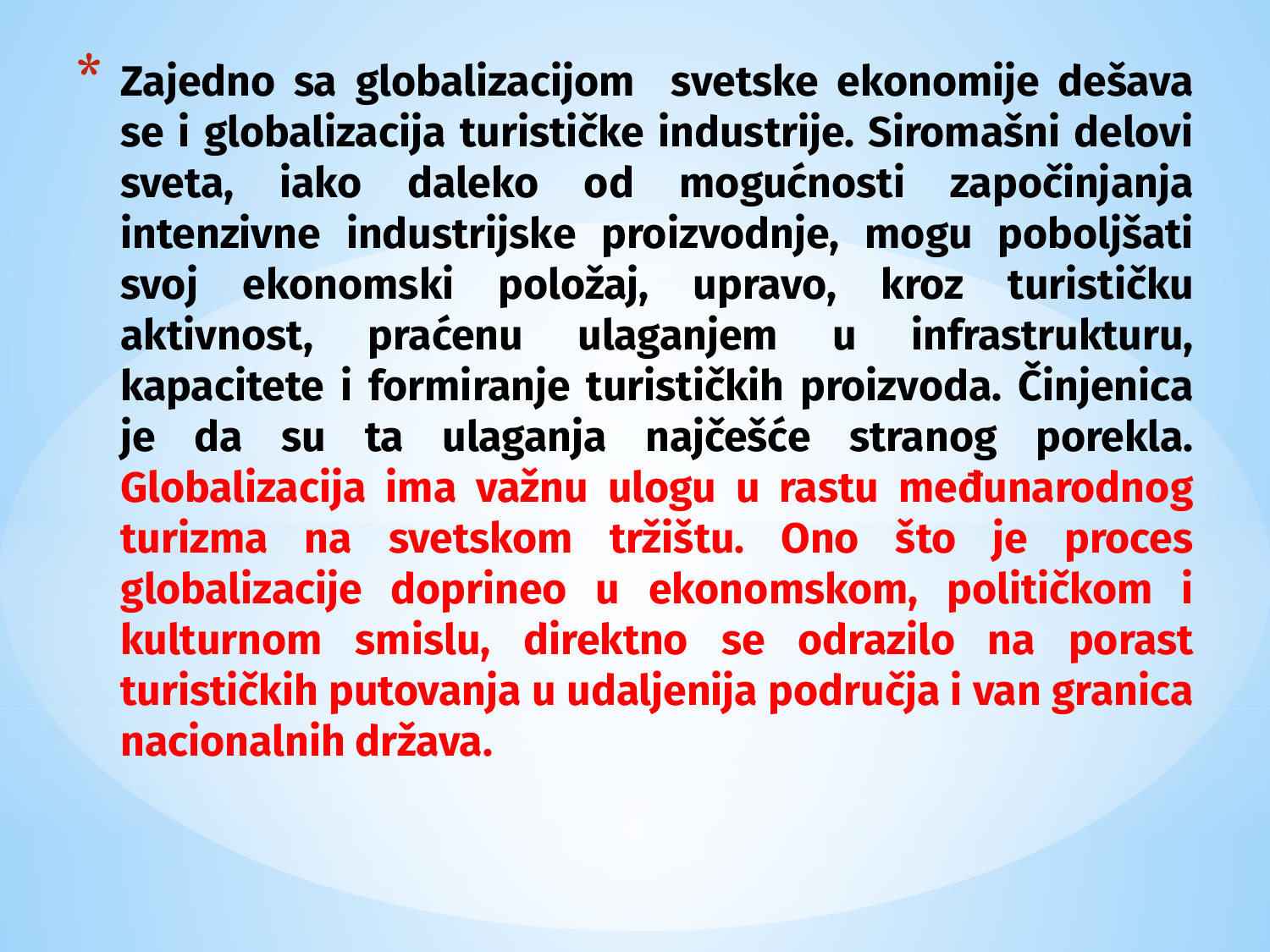

# Zajedno sa globalizacijom  svetske ekonomije dešava se i globalizacija turističke industrije. Siromašni delovi sveta, iako daleko od mogućnosti započinjanja intenzivne industrijske proizvodnje, mogu poboljšati svoj ekonomski položaj, upravo, kroz turističku aktivnost, praćenu ulaganjem u infrastrukturu, kapacitete i formiranje turističkih proizvoda. Činjenica je da su ta ulaganja najčešće stranog porekla. Globalizacija ima važnu ulogu u rastu međunarodnog turizma na svetskom tržištu. Ono što je proces globalizacije doprineo u ekonomskom, političkom i kulturnom smislu, direktno se odrazilo na porast turističkih putovanja u udaljenija područja i van granica nacionalnih država.